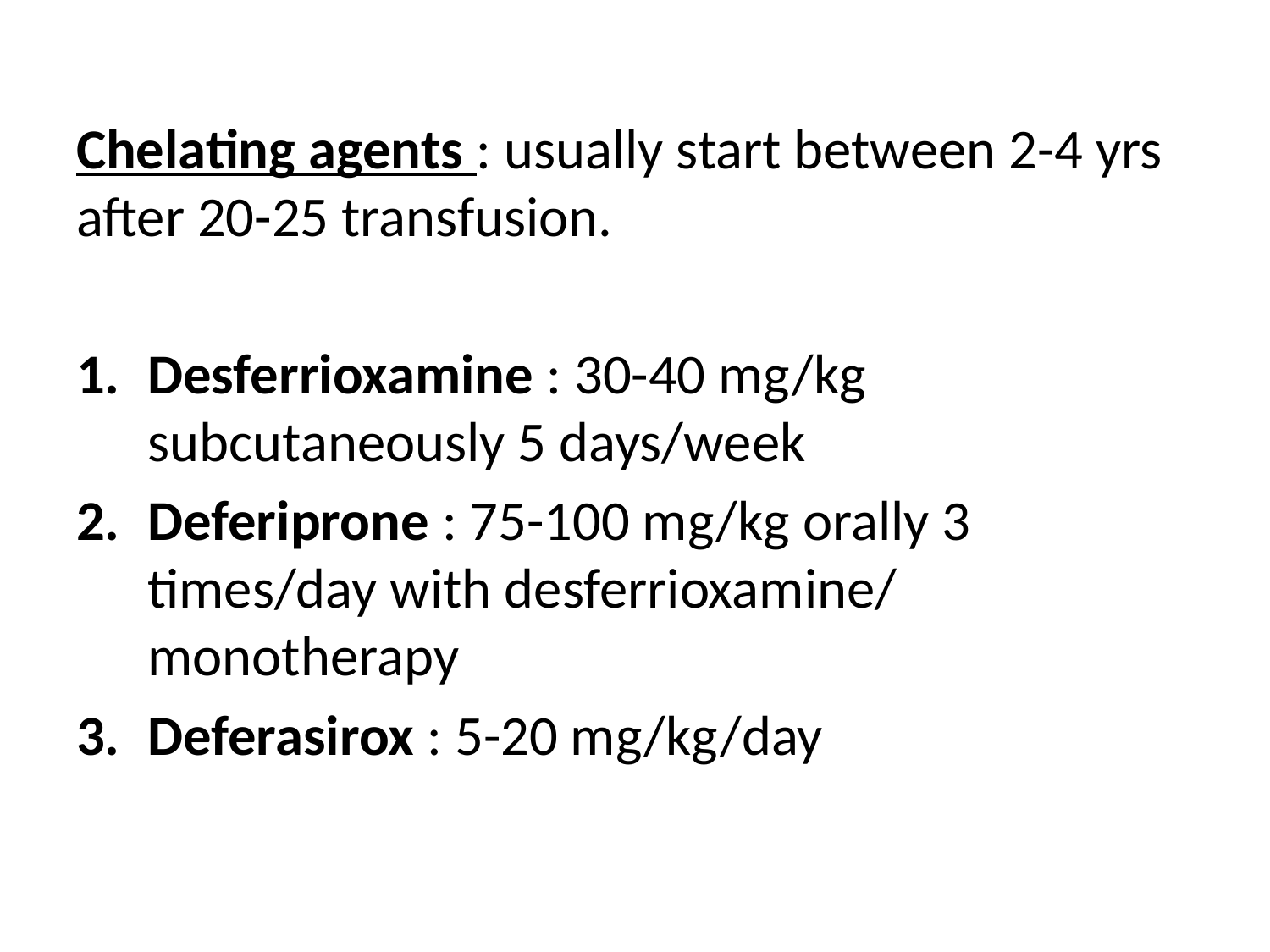

Chelating agents : usually start between 2-4 yrs   after 20-25 transfusion.

Desferrioxamine : 30-40 mg/kg subcutaneously 5 days/week
Deferiprone : 75-100 mg/kg orally 3 times/day with desferrioxamine/ monotherapy
Deferasirox : 5-20 mg/kg/day